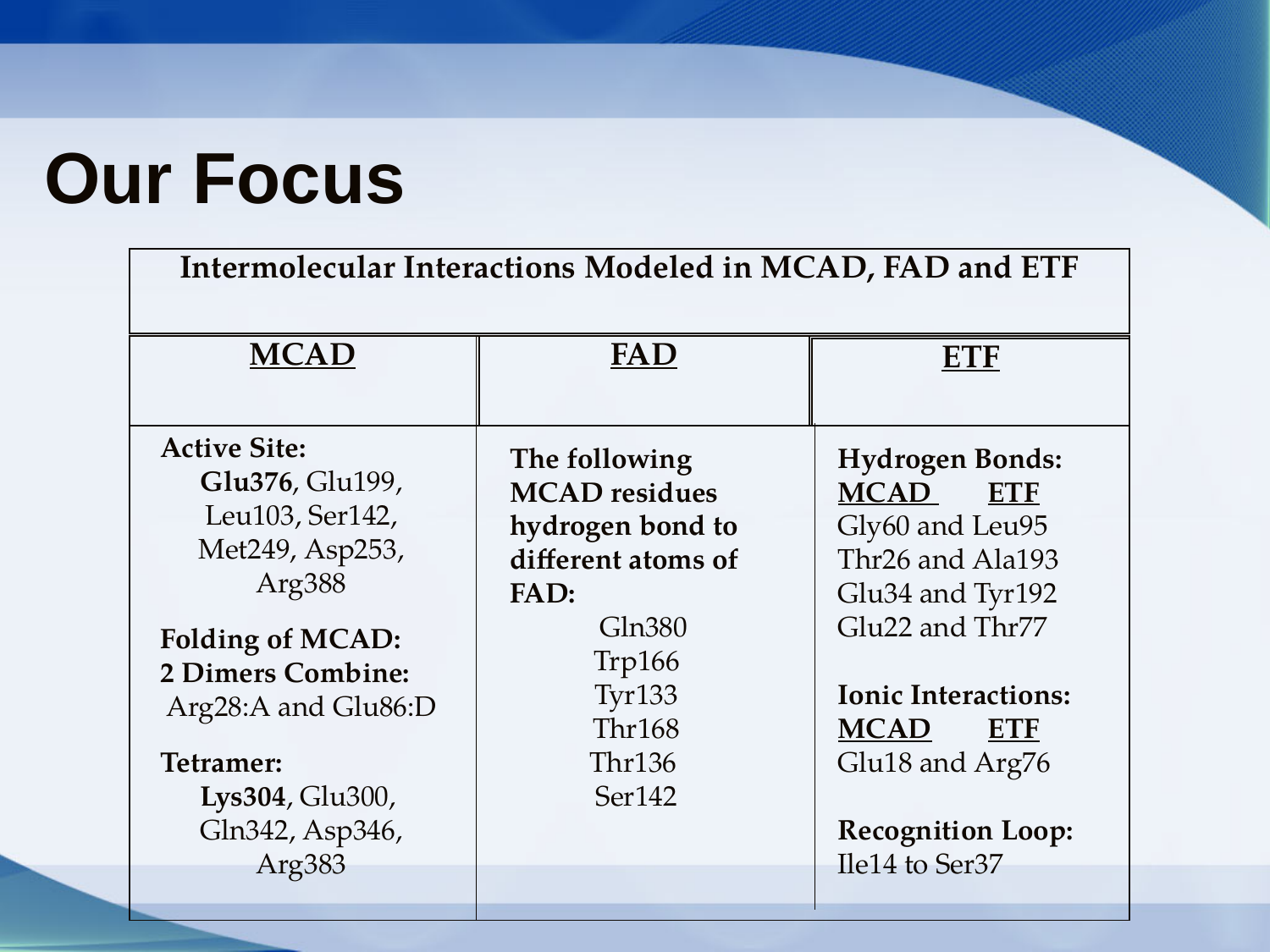

# Our Focus
| Intermolecular Interactions Modeled in MCAD, FAD and ETF |
| --- |
|  |
| --- |
|  |
| --- |
| MCAD |
| --- |
| FAD |
| --- |
| ETF |
| --- |
Active Site:
Glu376, Glu199, Leu103, Ser142, Met249, Asp253, Arg388

Folding of MCAD:
2 Dimers Combine:
Arg28:A and Glu86:D

Tetramer:
Lys304, Glu300,
Gln342, Asp346,
Arg383
The following MCAD residues hydrogen bond to different atoms of FAD:
 Gln380
Trp166
Tyr133
Thr168
Thr136
Ser142

Hydrogen Bonds:
MCAD        ETF
Gly60 and Leu95
Thr26 and Ala193
Glu34 and Tyr192
Glu22 and Thr77

Ionic Interactions:
MCAD        ETF
Glu18 and Arg76

Recognition Loop:
Ile14 to Ser37